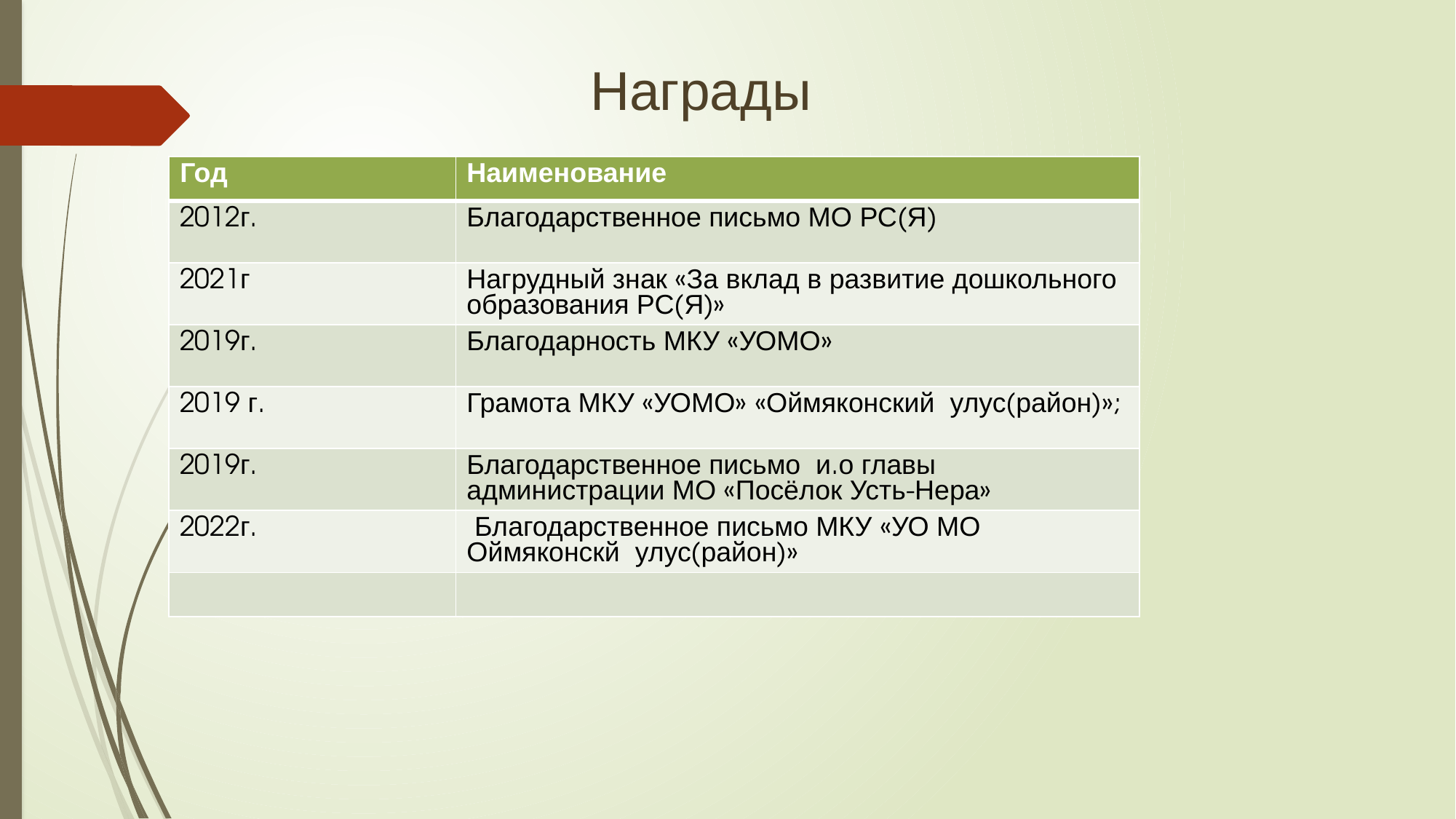

Награды
| Год | Наименование |
| --- | --- |
| 2012г. | Благодарственное письмо МО РС(Я) |
| 2021г | Нагрудный знак «За вклад в развитие дошкольного образования РС(Я)» |
| 2019г. | Благодарность МКУ «УОМО» |
| 2019 г. | Грамота МКУ «УОМО» «Оймяконский улус(район)»; |
| 2019г. | Благодарственное письмо и.о главы администрации МО «Посёлок Усть-Нера» |
| 2022г. | Благодарственное письмо МКУ «УО МО Оймяконскй улус(район)» |
|  |  |